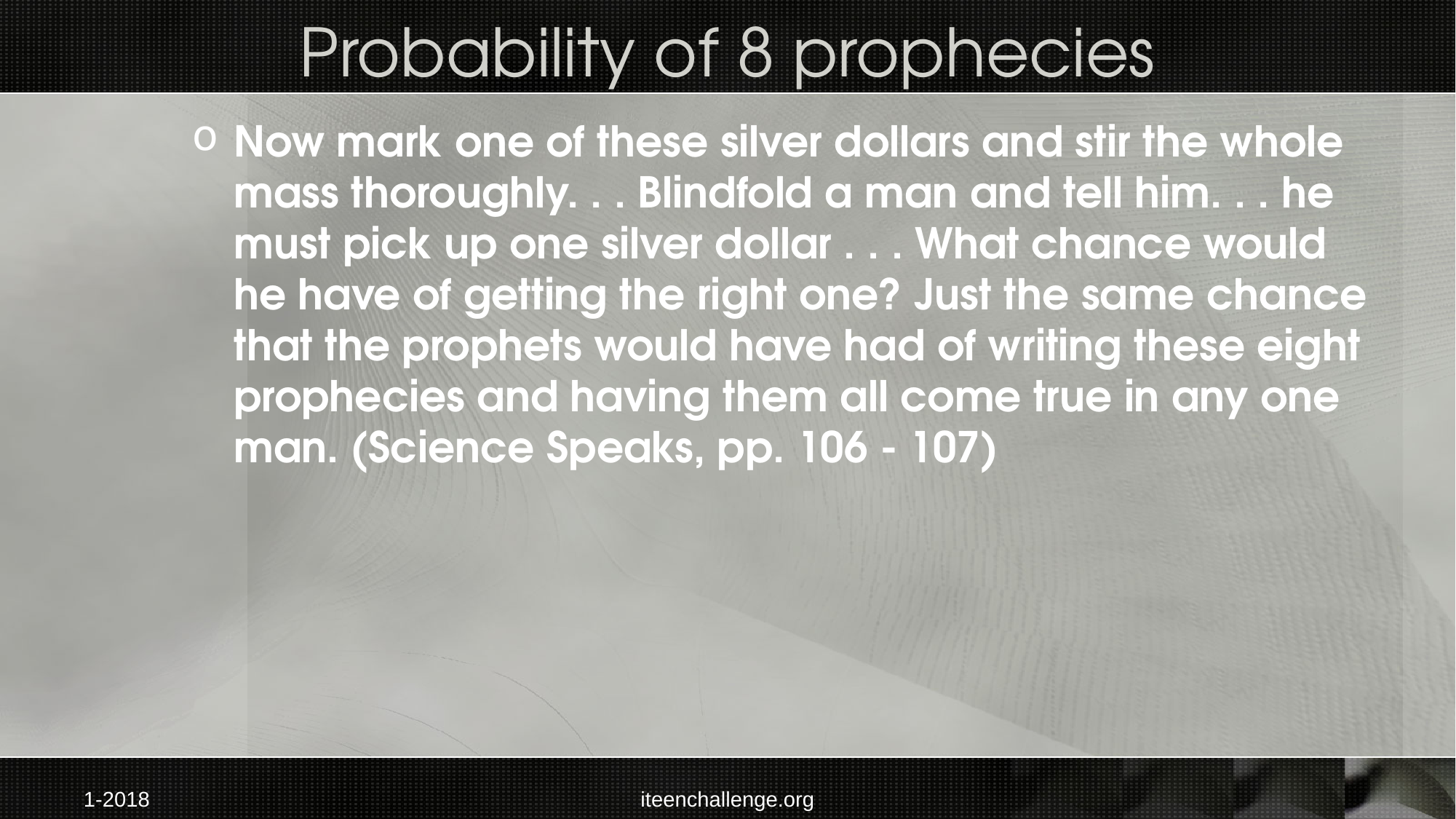

# Probability of 8 prophecies
Now mark one of these silver dollars and stir the whole mass thoroughly. . . Blindfold a man and tell him. . . he must pick up one silver dollar . . . What chance would he have of getting the right one? Just the same chance that the prophets would have had of writing these eight prophecies and having them all come true in any one man. (Science Speaks, pp. 106 - 107)
1-2018
iteenchallenge.org